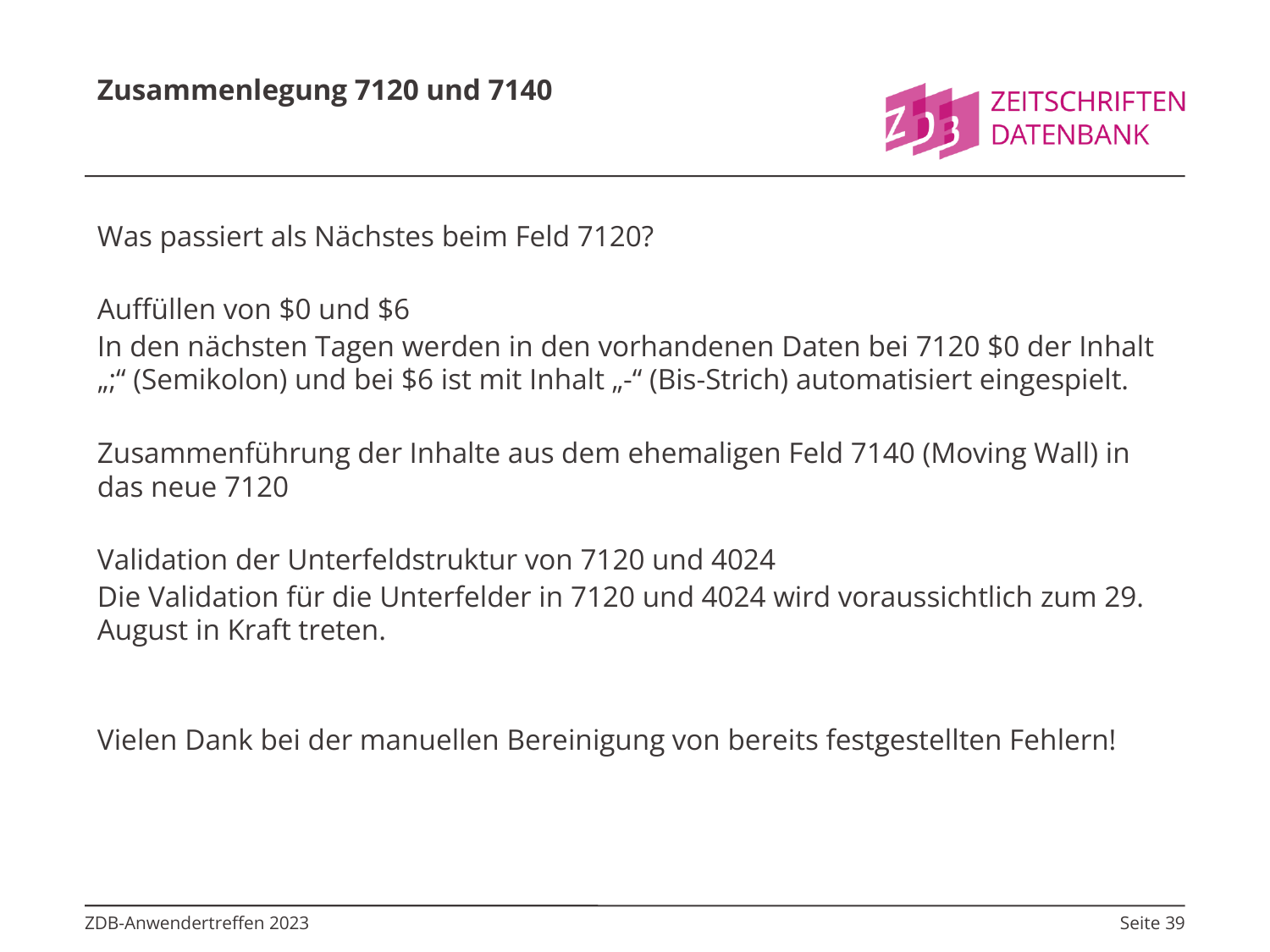

# Zusammenlegung 7120 und 7140
Was passiert als Nächstes beim Feld 7120?

Auffüllen von $0 und $6
In den nächsten Tagen werden in den vorhandenen Daten bei 7120 $0 der Inhalt „;“ (Semikolon) und bei $6 ist mit Inhalt „-“ (Bis-Strich) automatisiert eingespielt.

Zusammenführung der Inhalte aus dem ehemaligen Feld 7140 (Moving Wall) in das neue 7120

Validation der Unterfeldstruktur von 7120 und 4024
Die Validation für die Unterfelder in 7120 und 4024 wird voraussichtlich zum 29. August in Kraft treten.

Vielen Dank bei der manuellen Bereinigung von bereits festgestellten Fehlern!